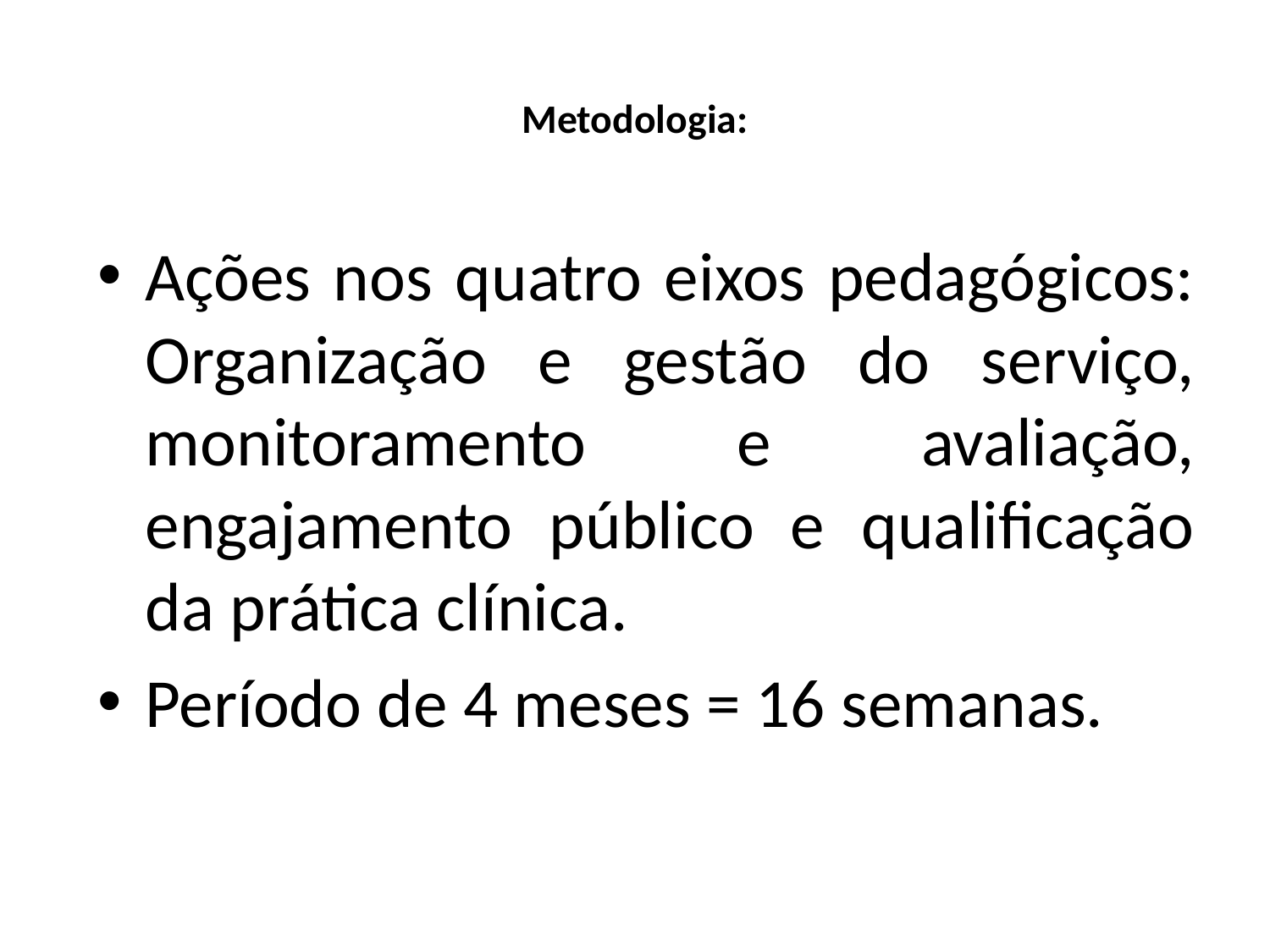

# Metodologia:
Ações nos quatro eixos pedagógicos: Organização e gestão do serviço, monitoramento e avaliação, engajamento público e qualificação da prática clínica.
Período de 4 meses = 16 semanas.